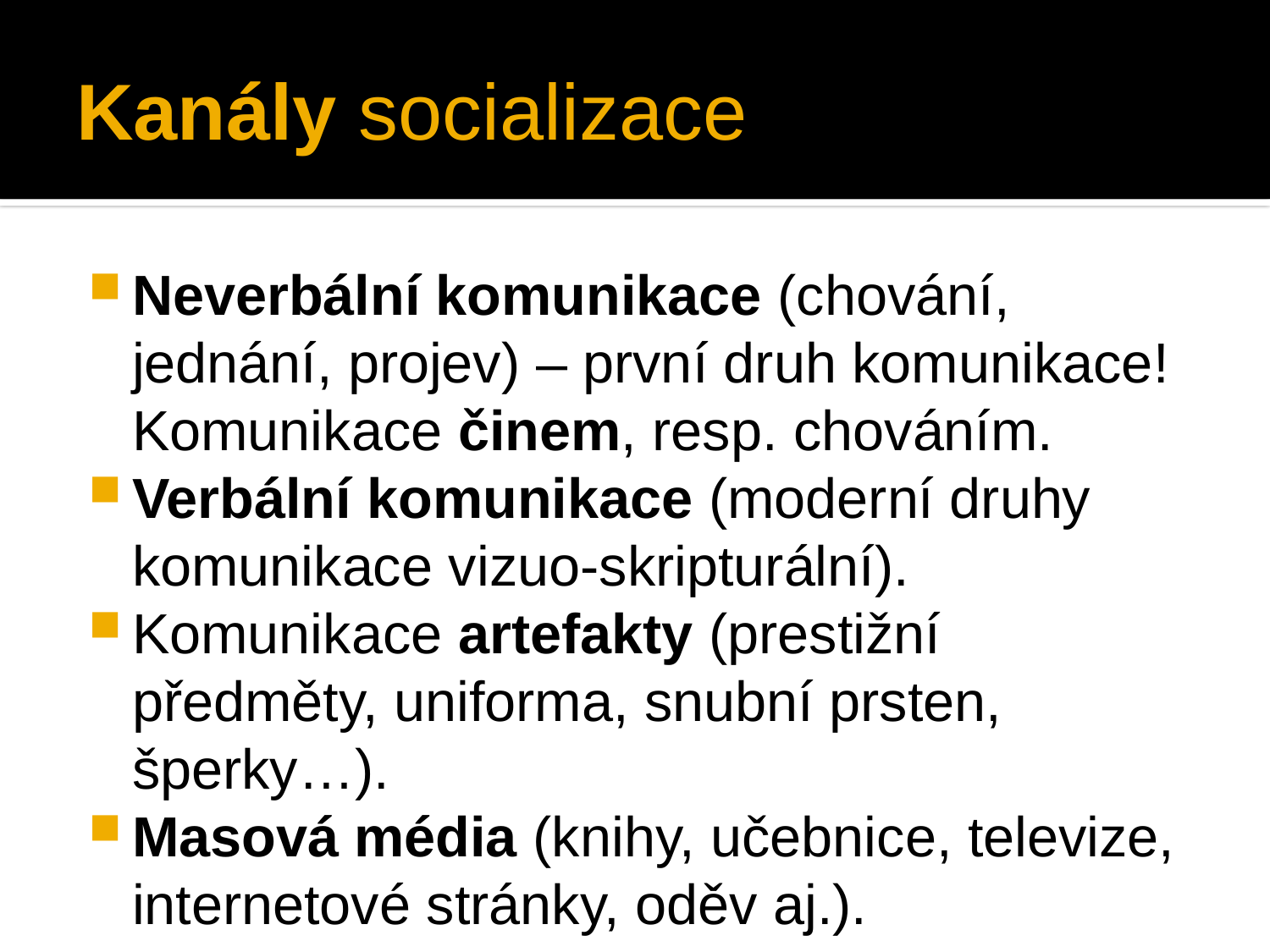

# Kanály socializace
Neverbální komunikace (chování, jednání, projev) – první druh komunikace! Komunikace činem, resp. chováním.
Verbální komunikace (moderní druhy komunikace vizuo-skripturální).
Komunikace artefakty (prestižní předměty, uniforma, snubní prsten, šperky…).
Masová média (knihy, učebnice, televize, internetové stránky, oděv aj.).